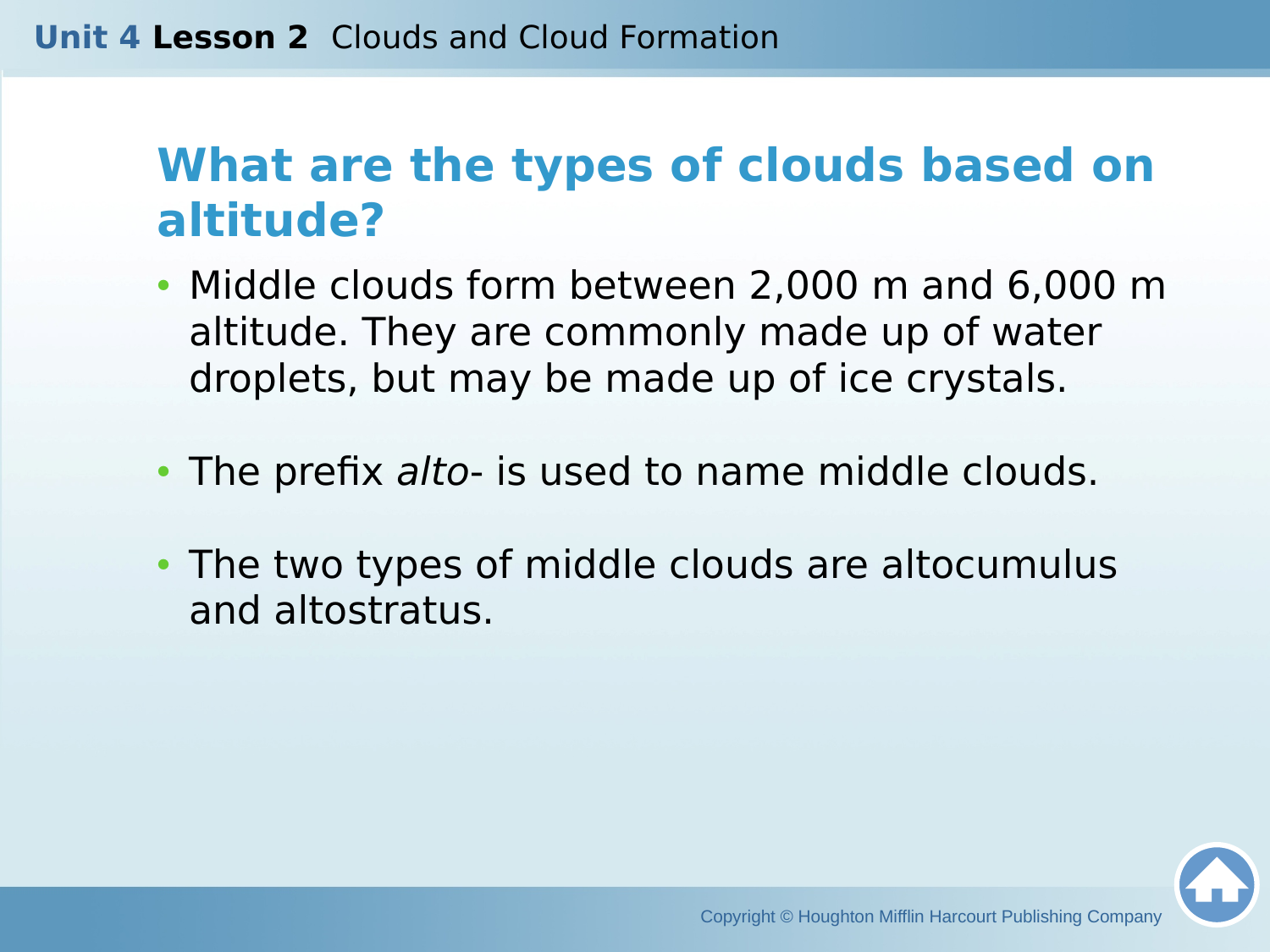

Unit 4 Lesson 2  Clouds and Cloud Formation
What are the types of clouds based on altitude?
Middle clouds form between 2,000 m and 6,000 m altitude. They are commonly made up of water droplets, but may be made up of ice crystals.

The prefix alto- is used to name middle clouds.

The two types of middle clouds are altocumulus and altostratus.

Copyright © Houghton Mifflin Harcourt Publishing Company